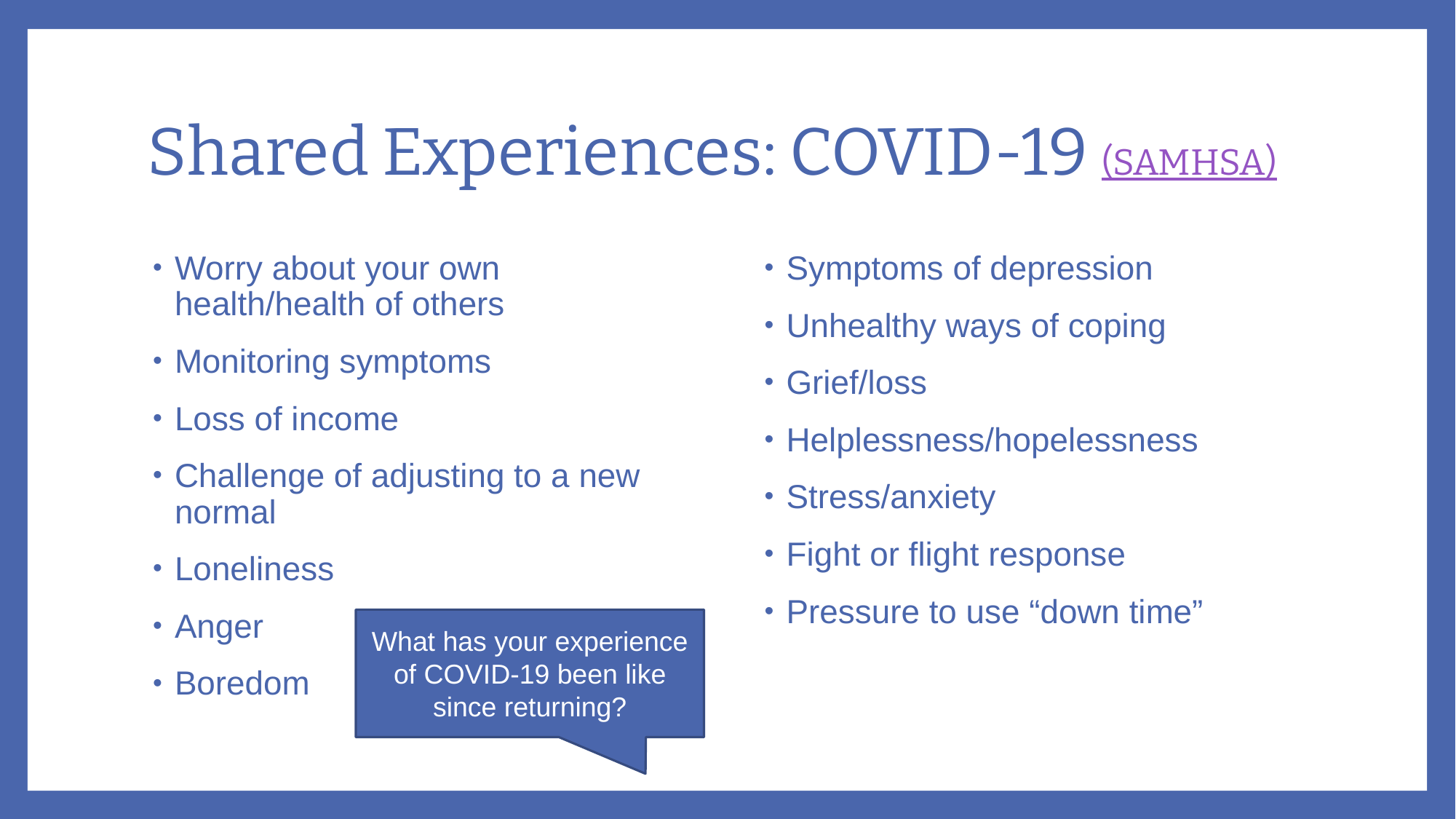

# Shared Experiences: COVID-19 (SAMHSA)
Worry about your own health/health of others
Monitoring symptoms
Loss of income
Challenge of adjusting to a new normal
Loneliness
Anger
Boredom

Symptoms of depression
Unhealthy ways of coping
Grief/loss
Helplessness/hopelessness
Stress/anxiety
Fight or flight response
Pressure to use “down time”
What has your experience of COVID-19 been like since returning?